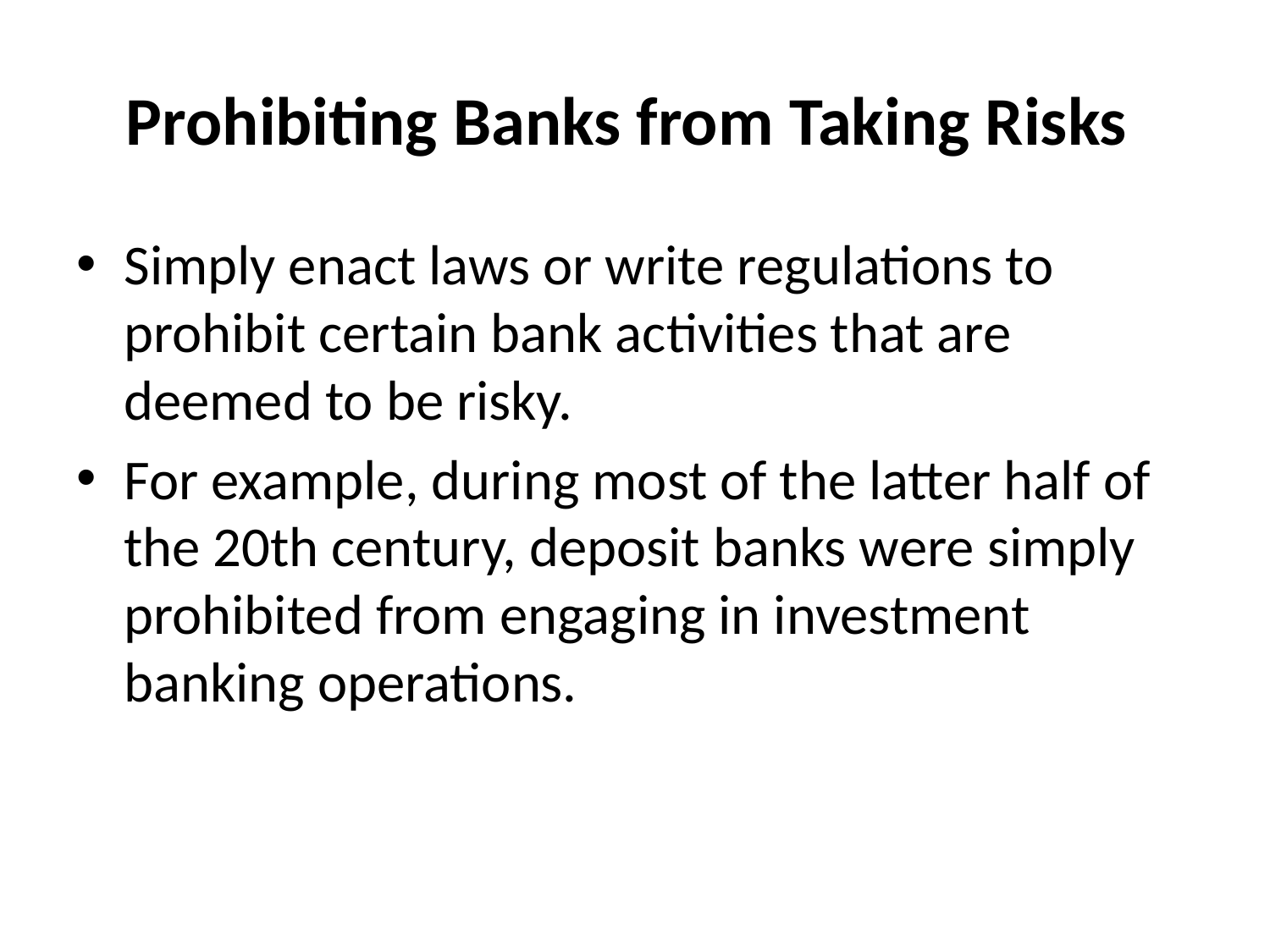

# Prohibiting Banks from Taking Risks
Simply enact laws or write regulations to prohibit certain bank activities that are deemed to be risky.
For example, during most of the latter half of the 20th century, deposit banks were simply prohibited from engaging in investment banking operations.